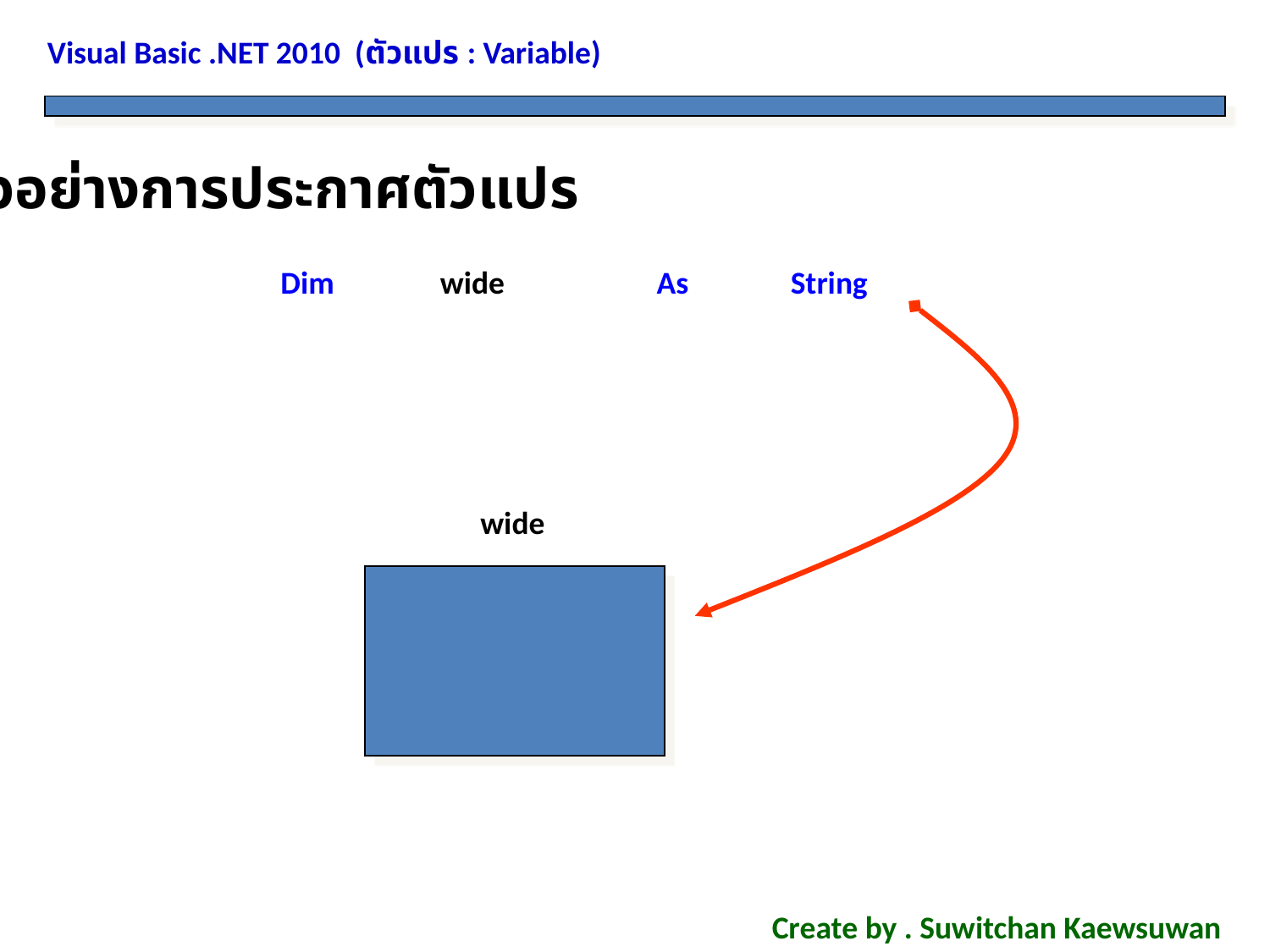

Visual Basic .NET 2010  (ตัวแปร : Variable)

ตัวอย่างการประกาศตัวแปร
Dim
wide
As
String

wide

Create by . Suwitchan Kaewsuwan